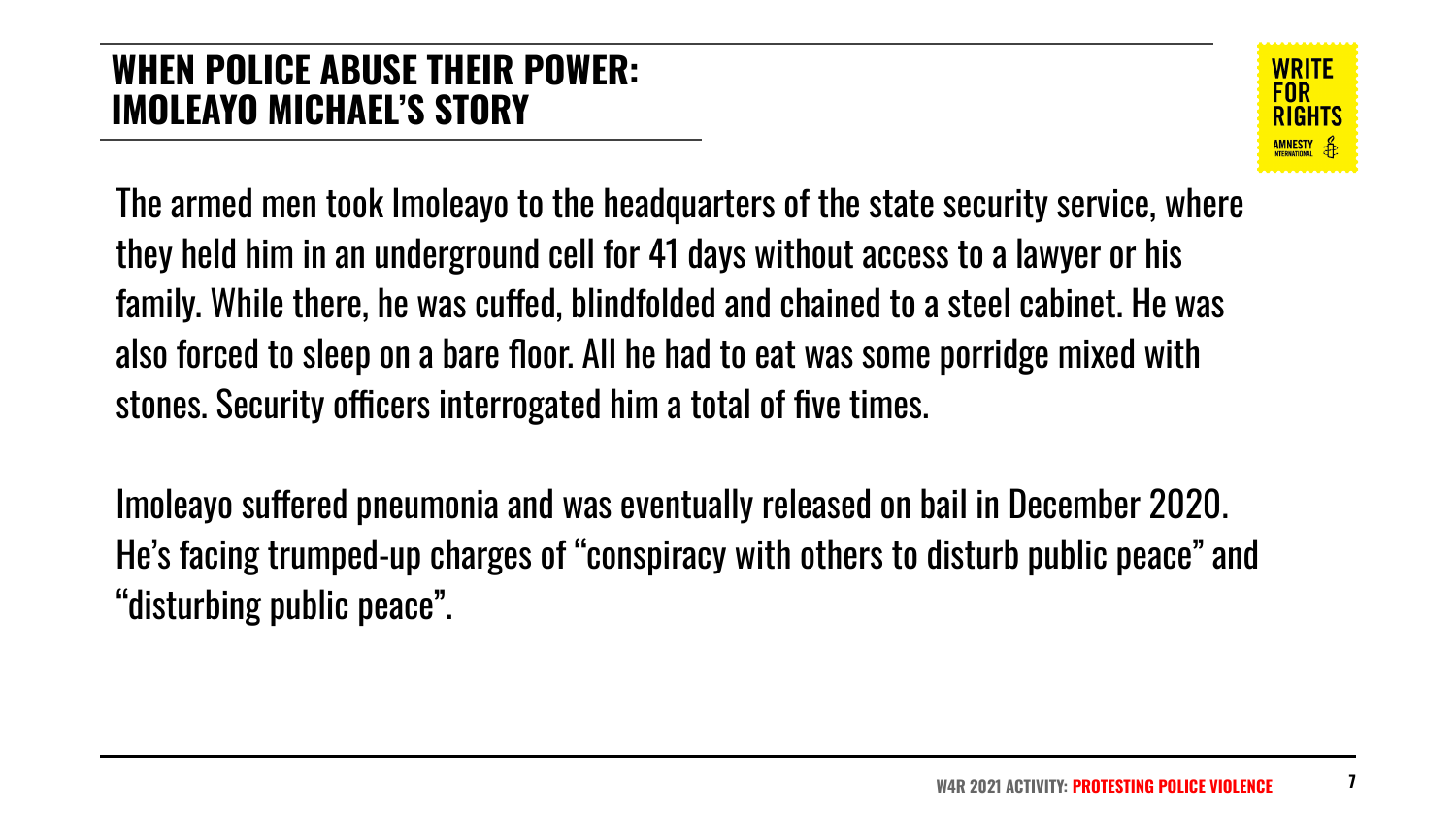

# WHEN POLICE ABUSE THEIR POWER: IMOLEAYO MICHAEL’S STORY

The armed men took Imoleayo to the headquarters of the state security service, where they held him in an underground cell for 41 days without access to a lawyer or his family. While there, he was cuffed, blindfolded and chained to a steel cabinet. He was also forced to sleep on a bare floor. All he had to eat was some porridge mixed with stones. Security officers interrogated him a total of five times.

Imoleayo suffered pneumonia and was eventually released on bail in December 2020. He’s facing trumped-up charges of “conspiracy with others to disturb public peace” and “disturbing public peace”.

7